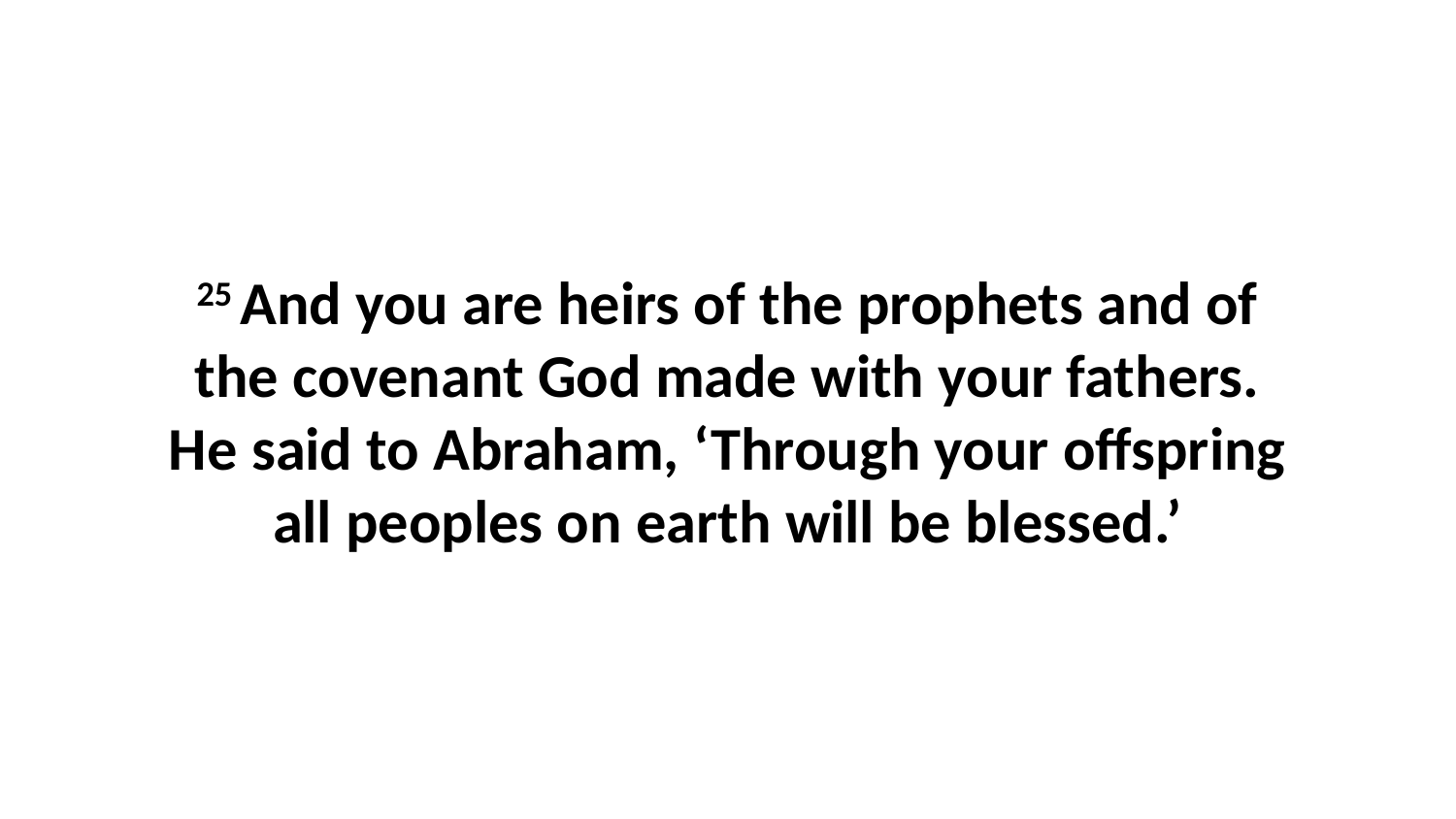

25 And you are heirs of the prophets and of the covenant God made with your fathers. He said to Abraham, ‘Through your offspring all peoples on earth will be blessed.’